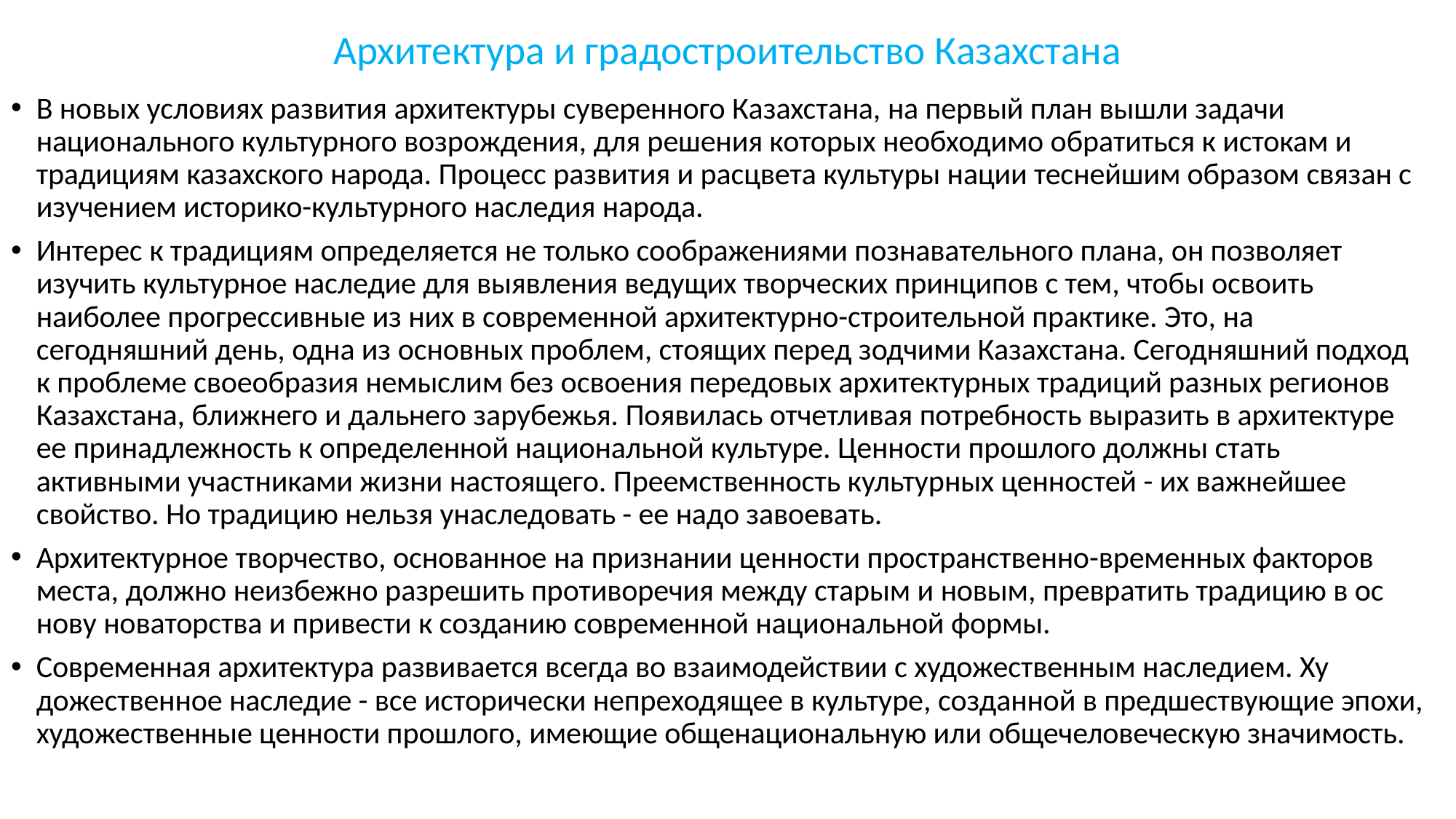

# Архитектура и градостроительство Казахстана
В новых условиях развития архитектуры суверенного Казахстана, на первый план вышли задачи национального культурного возрождения, для решения которых необходимо обратиться к истокам и традициям казахского народа. Процесс развития и расцвета культуры нации теснейшим образом связан с изучением историко-культурного наследия народа.
Интерес к традициям определяется не только соображениями познавательного плана, он позволяет изучить культурное наследие для выявления ведущих творческих принципов с тем, чтобы освоить наиболее прогрессивные из них в современной архитектурно-строительной практике. Это, на сегодняшний день, одна из основных проблем, стоящих перед зодчими Казахстана. Сегодняшний подход к проблеме своеобразия немыслим без освоения передовых архитектурных традиций разных регионов Казахстана, ближнего и даль­него зарубежья. Появилась отчетливая потребность выразить в архитектуре ее принадлежность к опреде­ленной национальной культуре. Ценности прошлого должны стать активными участниками жизни настоя­щего. Преемственность культурных ценностей - их важнейшее свойство. Но традицию нельзя унаследовать - ее надо завоевать.
Архитектурное творчество, основанное на признании ценности пространственно-временных факто­ров места, должно неизбежно разрешить противоречия между старым и новым, превратить традицию в ос­нову новаторства и привести к созданию современной национальной формы.
Современная архитектура развивается всегда во взаимодействии с художественным наследием. Ху­дожественное наследие - все исторически непреходящее в культуре, созданной в предшествующие эпохи, художественные ценности прошлого, имеющие общенациональную или общечеловеческую значимость.